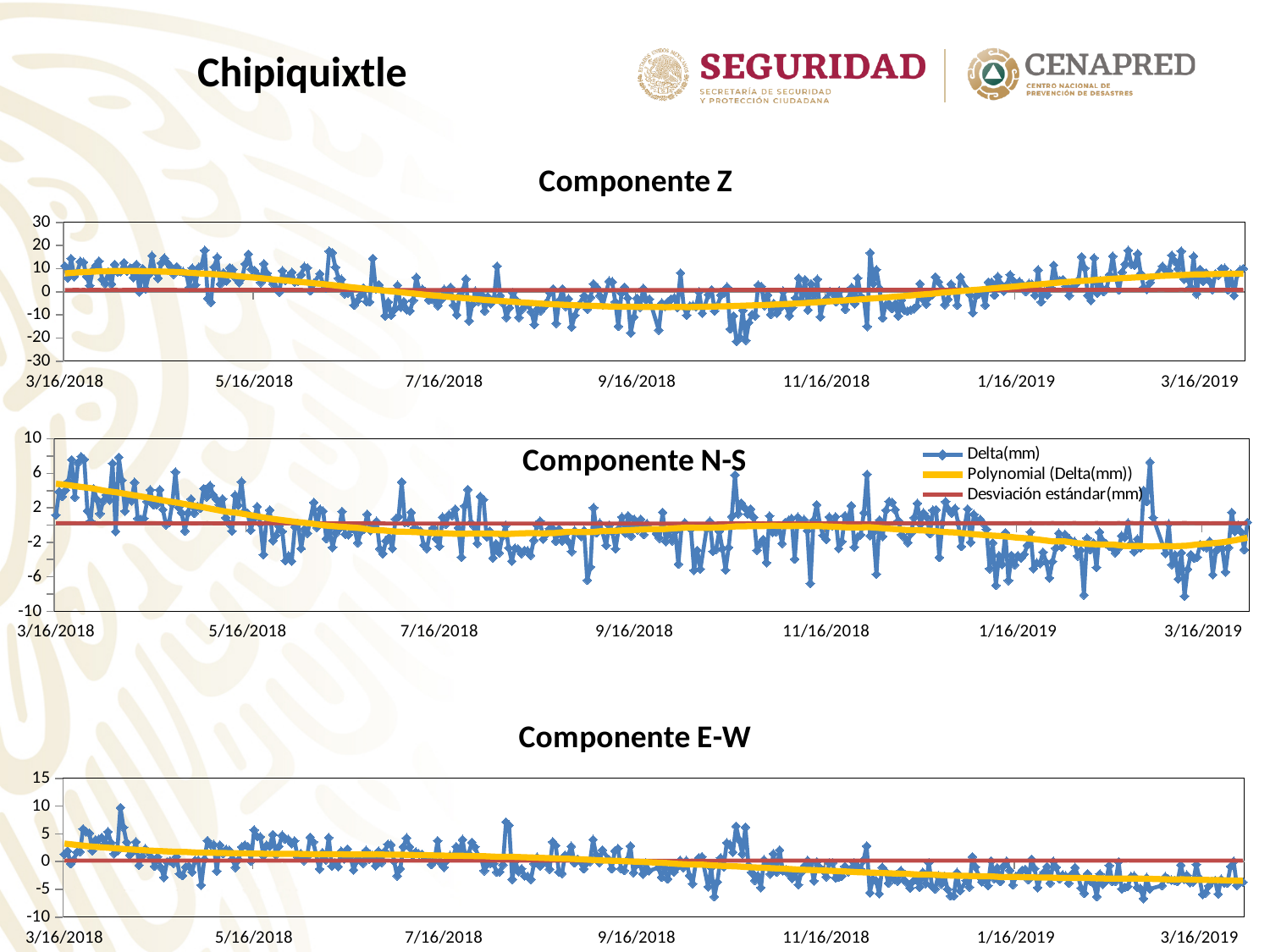

Chipiquixtle

### Chart: Componente Z

| Category |  |  |
|---|---|---|
| 43175 | 11.1735 | 0.78897 |
| 43176 | 5.98542 | 0.77568 |
| 43177 | 14.3894 | 0.76524 |
| 43178 | 6.55952 | 0.80553 |
| 43179 | 8.47772 | 0.80043 |
| 43180 | 13.0661 | 0.7766 |
| 43181 | 12.7263 | 0.80486 |
| 43182 | 6.58342 | 0.76731 |
| 43183 | 2.69672 | 0.79723 |
| 43184 | 9.42022 | 0.7799 |
| 43185 | 11.453 | 0.77987 |
| 43186 | 13.291 | 0.80659 |
| 43187 | 5.27222 | 0.77372 |
| 43188 | 3.48052 | 0.77567 |
| 43189 | 8.59522 | 0.77524 |
| 43190 | 3.31832 | 0.78064 |
| 43191 | 11.8066 | 0.80887 |
| 43192 | 8.59732 | 0.77953 |
| 43193 | 8.68682 | 0.77407 |
| 43194 | 12.5462 | 0.80384 |
| 43195 | 8.89202 | 0.78866 |
| 43196 | 10.2571 | 0.78808 |
| 43197 | 6.09372 | 0.78108 |
| 43198 | 11.8187 | 0.78046 |
| 43199 | -0.0319766 | 0.77227 |
| 43200 | 10.0349 | 0.7996 |
| 43201 | 1.38602 | 0.78045 |
| 43202 | 7.23902 | 0.79949 |
| 43203 | 15.6042 | 0.80765 |
| 43204 | 8.76332 | 0.83 |
| 43205 | 5.80812 | 0.78592 |
| 43206 | 12.4463 | 0.82914 |
| 43207 | 14.5242 | 0.83971 |
| 43208 | 12.5218 | 0.792 |
| 43209 | 10.9968 | 0.80021 |
| 43210 | 7.60002 | 0.79416 |
| 43211 | 10.8004 | 0.79293 |
| 43212 | 8.90662 | 0.77639 |
| 43213 | 8.64422 | 0.77256 |
| 43214 | 7.87992 | 0.77476 |
| 43215 | 1.81062 | 0.77408 |
| 43216 | 10.2014 | 0.76854 |
| 43217 | 3.01632 | 0.79376 |
| 43218 | 10.4657 | 0.77243 |
| 43219 | 11.3834 | 0.775 |
| 43220 | 17.8511 | 0.77786 |
| 43221 | -2.88818 | 0.79068 |
| 43222 | -4.56088 | 0.78013 |
| 43223 | 10.6896 | 0.83305 |
| 43224 | 14.925 | 0.83316 |
| 43225 | 3.33602 | 0.77571 |
| 43226 | 8.20492 | 0.7836 |
| 43227 | 4.68532 | 0.78074 |
| 43228 | 10.3887 | 0.78061 |
| 43229 | 9.71652 | 0.78215 |
| 43230 | 5.82672 | 0.78108 |
| 43231 | 3.90802 | 0.78665 |
| 43232 | 5.88052 | 0.79126 |
| 43233 | 12.0533 | 0.83126 |
| 43234 | 16.2637 | 0.7815 |
| 43235 | 9.79072 | 0.78676 |
| 43236 | 9.18372 | 0.78287 |
| 43237 | 7.23282 | 0.79079 |
| 43238 | 3.94072 | 0.80193 |
| 43239 | 12.1131 | 0.80934 |
| 43240 | 8.01512 | 0.77961 |
| 43241 | 5.51892 | 0.77995 |
| 43242 | 3.28462 | 0.78534 |
| 43243 | 1.49292 | 0.81146 |
| 43244 | -0.185377 | 0.77991 |
| 43245 | 9.08282 | 0.8659 |
| 43246 | 4.94712 | 0.78382 |
| 43247 | 6.53052 | 0.77876 |
| 43248 | 8.36782 | 0.78058 |
| 43249 | 4.13322 | 0.78435 |
| 43250 | 4.60172 | 0.78641 |
| 43251 | 7.35002 | 0.80551 |
| 43252 | 10.8332 | 0.77468 |
| 43253 | 10.3449 | 0.77611 |
| 43254 | 0.367723 | 0.78431 |
| 43255 | 3.54312 | 0.78651 |
| 43257 | 7.77552 | 0.77909 |
| 43258 | 3.28082 | 0.7823 |
| 43259 | 1.52492 | 0.78177 |
| 43260 | 17.5428 | 0.77932 |
| 43261 | 16.909 | 0.77817 |
| 43262 | 10.5949 | 0.78132 |
| 43263 | 5.86752 | 0.77832 |
| 43264 | 5.31332 | 0.7752 |
| 43265 | -0.847877 | 0.78157 |
| 43266 | -0.592277 | 0.77697 |
| 43267 | 0.960723 | 0.78449 |
| 43268 | -5.86948 | 0.78245 |
| 43269 | -3.95718 | 0.7798 |
| 43270 | -1.59548 | 0.78092 |
| 43271 | 1.64972 | 0.78734 |
| 43272 | -4.33008 | 0.78889 |
| 43273 | -4.39908 | 0.79094 |
| 43274 | 14.3977 | 0.78395 |
| 43275 | 1.22172 | 0.78504 |
| 43276 | 3.04782 | 0.79308 |
| 43277 | 0.747723 | 0.78643 |
| 43278 | -10.409 | 0.78561 |
| 43279 | -4.44438 | 0.78473 |
| 43280 | -10.1441 | 0.73165 |
| 43281 | -7.55548 | 0.7474 |
| 43282 | 2.80432 | 0.74323 |
| 43283 | -6.61498 | 0.7331 |
| 43284 | -4.21628 | 0.73319 |
| 43285 | -7.75188 | 0.73055 |
| 43286 | -8.28628 | 0.72468 |
| 43287 | -3.75318 | 0.73155 |
| 43288 | 6.18492 | 0.73549 |
| 43289 | 0.715023 | 0.73113 |
| 43290 | 0.956123 | 0.72973 |
| 43291 | -0.0476766 | 0.74358 |
| 43292 | -3.59268 | 0.74255 |
| 43293 | -3.02898 | 0.73179 |
| 43294 | -3.95798 | 0.73317 |
| 43295 | -6.04138 | 0.72124 |
| 43296 | -3.43128 | 0.72801 |
| 43297 | 1.05272 | 0.73325 |
| 43298 | -0.484177 | 0.73297 |
| 43299 | 1.94222 | 0.73216 |
| 43300 | -5.81188 | 0.72705 |
| 43301 | -9.97868 | 0.72792 |
| 43302 | -1.55178 | 0.73801 |
| 43303 | 0.687823 | 0.73636 |
| 43304 | 5.52512 | 0.73413 |
| 43305 | -12.6008 | 0.76486 |
| 43306 | -5.61028 | 0.73611 |
| 43307 | 0.263323 | 0.73802 |
| 43308 | -4.07348 | 0.73519 |
| 43309 | -1.23008 | 0.73418 |
| 43310 | -8.37208 | 0.76069 |
| 43311 | -2.09198 | 0.75971 |
| 43312 | -5.23178 | 0.76878 |
| 43313 | -2.96938 | 0.75472 |
| 43314 | 11.0582 | 0.74822 |
| 43315 | -1.57328 | 0.73469 |
| 43316 | -4.96498 | 0.73356 |
| 43317 | -11.1135 | 0.72039 |
| 43318 | -6.94578 | 0.72231 |
| 43319 | -0.331477 | 0.73638 |
| 43320 | -3.34918 | 0.73409 |
| 43321 | -11.0888 | 0.72738 |
| 43322 | -7.54838 | 0.72474 |
| 43323 | -5.51298 | 0.72049 |
| 43324 | -5.80038 | 0.72959 |
| 43325 | -8.71088 | 0.73715 |
| 43326 | -14.1735 | 0.73444 |
| 43327 | -7.44438 | 0.73259 |
| 43328 | -8.32208 | 0.74226 |
| 43329 | -6.79778 | 0.74585 |
| 43330 | -4.51358 | 0.74005 |
| 43331 | -0.471677 | 0.74184 |
| 43332 | 1.24802 | 0.76683 |
| 43333 | -13.6757 | 0.73759 |
| 43334 | -3.78208 | 0.75315 |
| 43335 | 1.22892 | 0.75065 |
| 43336 | -6.29198 | 0.72736 |
| 43337 | -3.03128 | 0.7339 |
| 43338 | -15.2663 | 0.73721 |
| 43339 | -10.2014 | 0.71938 |
| 43340 | -6.12018 | 0.72638 |
| 43342 | -1.67348 | 0.73027 |
| 43343 | -7.49018 | 0.73133 |
| 43344 | -2.46688 | 0.71618 |
| 43345 | 3.43632 | 0.72115 |
| 43346 | 1.90232 | 0.73976 |
| 43347 | -1.62378 | 0.73975 |
| 43348 | -5.79928 | 0.72809 |
| 43350 | 4.58682 | 0.75424 |
| 43351 | 4.24612 | 0.73997 |
| 43352 | -4.32428 | 0.73906 |
| 43353 | -14.9402 | 0.75108 |
| 43354 | -0.720177 | 0.74672 |
| 43355 | 1.99302 | 0.73218 |
| 43356 | -2.71618 | 0.72947 |
| 43357 | -17.7502 | 0.75515 |
| 43358 | -10.9061 | 0.74113 |
| 43359 | -2.77728 | 0.73771 |
| 43360 | -6.60648 | 0.73708 |
| 43361 | 1.43362 | 0.73061 |
| 43362 | -3.54348 | 0.73075 |
| 43363 | -3.16328 | 0.74167 |
| 43366 | -16.5558 | 0.73573 |
| 43367 | -4.86068 | 0.74741 |
| 43368 | -6.30138 | 0.7278 |
| 43369 | -4.21688 | 0.73727 |
| 43370 | -3.12348 | 0.74028 |
| 43371 | -2.57978 | 0.73704 |
| 43372 | -6.84548 | 0.72229 |
| 43373 | 8.12182 | 0.73054 |
| 43374 | -6.20378 | 0.73912 |
| 43375 | -10.1537 | 0.73099 |
| 43376 | -6.10578 | 0.72591 |
| 43377 | -5.93998 | 0.74744 |
| 43378 | -6.38618 | 0.72773 |
| 43379 | -0.0446766 | 0.73243 |
| 43380 | -9.26428 | 0.75811 |
| 43382 | -1.20638 | 0.72846 |
| 43383 | 0.866123 | 0.73884 |
| 43384 | -8.35508 | 0.71911 |
| 43385 | -5.77658 | 0.7212 |
| 43386 | -1.40608 | 0.79862 |
| 43387 | -0.492577 | 0.79064 |
| 43388 | 2.03632 | 0.78913 |
| 43389 | -16.0679 | 0.79813 |
| 43390 | -10.4486 | 0.78437 |
| 43391 | -21.4324 | 0.7808 |
| 43392 | -19.668 | 0.78513 |
| 43393 | -8.07828 | 0.79048 |
| 43394 | -20.9828 | 0.79052 |
| 43395 | -13.2687 | 0.79705 |
| 43396 | -9.85308 | 0.78073 |
| 43397 | -10.4068 | 0.81533 |
| 43398 | 2.89612 | 0.80371 |
| 43399 | 2.29092 | 0.79061 |
| 43400 | -5.95238 | 0.80279 |
| 43401 | -1.40978 | 0.78443 |
| 43402 | -9.87788 | 0.78128 |
| 43403 | -4.99108 | 0.81058 |
| 43404 | -9.19138 | 0.79835 |
| 43405 | -6.98018 | 0.8111 |
| 43406 | 0.238423 | 0.79605 |
| 43407 | -5.92268 | 0.78343 |
| 43408 | -10.3772 | 0.78435 |
| 43409 | -6.94618 | 0.79505 |
| 43410 | -2.64958 | 0.80256 |
| 43411 | 5.87782 | 0.79007 |
| 43412 | -3.98888 | 0.78081 |
| 43413 | 5.19632 | 0.78797 |
| 43414 | -7.94228 | 0.79584 |
| 43415 | 3.39352 | 0.81108 |
| 43416 | -3.49468 | 0.81467 |
| 43417 | 5.44812 | 0.7912 |
| 43418 | -10.8317 | 0.79612 |
| 43419 | -4.58478 | 0.79435 |
| 43420 | -2.90458 | 0.8037 |
| 43421 | 0.149123 | 0.81451 |
| 43422 | -0.695677 | 0.80496 |
| 43423 | -4.29638 | 0.80343 |
| 43424 | 0.329123 | 0.81122 |
| 43425 | -3.95308 | 0.81785 |
| 43426 | -7.63778 | 0.82834 |
| 43427 | -3.01388 | 0.80417 |
| 43428 | 1.84092 | 0.82218 |
| 43429 | -5.20368 | 0.8041 |
| 43430 | 5.89362 | 0.80887 |
| 43431 | -2.08048 | 0.81059 |
| 43432 | -3.25778 | 0.81928 |
| 43433 | -15.0133 | 0.78672 |
| 43434 | 16.8531 | 0.80013 |
| 43435 | 3.46942 | 0.78408 |
| 43436 | 9.56732 | 0.8105 |
| 43437 | 1.50652 | 0.80935 |
| 43438 | -11.3359 | 0.78875 |
| 43439 | -5.63128 | 0.77921 |
| 43440 | -5.07228 | 0.78425 |
| 43441 | -7.33018 | 0.79581 |
| 43442 | -5.25898 | 0.80615 |
| 43443 | -10.4042 | 0.8002 |
| 43444 | -3.58998 | 0.79604 |
| 43445 | -8.04198 | 0.79091 |
| 43446 | -8.40148 | 0.7831 |
| 43447 | -7.89908 | 0.79606 |
| 43448 | -7.34768 | 0.81572 |
| 43449 | -6.25548 | 0.79811 |
| 43450 | 3.45702 | 0.79909 |
| 43451 | -3.14618 | 0.79291 |
| 43452 | -5.30028 | 0.79286 |
| 43453 | -2.21548 | 0.79703 |
| 43454 | -1.12438 | 0.81147 |
| 43455 | 6.40692 | 0.79333 |
| 43456 | 4.26032 | 0.81919 |
| 43457 | 1.13872 | 0.80638 |
| 43458 | -5.60588 | 0.799 |
| 43459 | -3.24228 | 0.81257 |
| 43460 | 3.30832 | 0.82178 |
| 43461 | 0.857623 | 0.79351 |
| 43462 | -5.81588 | 0.82013 |
| 43463 | 6.32722 | 0.82473 |
| 43465 | 1.08442 | 0.82045 |
| 43466 | -1.21148 | 0.81938 |
| 43467 | -9.11438 | 0.80563 |
| 43468 | -1.81298 | 0.80351 |
| 43469 | -0.876077 | 0.78893 |
| 43470 | -0.541577 | 0.79461 |
| 43471 | -5.82898 | 0.7972 |
| 43472 | 4.18432 | 0.81025 |
| 43473 | 4.14092 | 0.81486 |
| 43474 | -1.46778 | 0.80843 |
| 43475 | 6.54572 | 0.82123 |
| 43476 | 3.31932 | 0.85393 |
| 43477 | 0.251323 | 0.8331 |
| 43478 | 3.15552 | 0.79829 |
| 43479 | 7.37662 | 0.79572 |
| 43480 | 4.75682 | 0.83631 |
| 43481 | 3.39142 | 0.81872 |
| 43482 | 4.25602 | 0.82186 |
| 43483 | 3.13812 | 0.8479 |
| 43484 | 0.109723 | 0.80499 |
| 43485 | 3.52203 | 0.82459 |
| 43486 | 3.28433 | 0.79517 |
| 43487 | -1.49237 | 0.8136 |
| 43488 | 9.42973 | 0.81163 |
| 43489 | -4.35667 | 0.82717 |
| 43490 | 0.0271343 | 0.82297 |
| 43491 | -1.40307 | 0.80634 |
| 43492 | 1.89933 | 0.84075 |
| 43493 | 11.5342 | 0.81731 |
| 43494 | 5.17013 | 0.83221 |
| 43495 | 4.77303 | 0.83026 |
| 43496 | 5.27683 | 0.86884 |
| 43497 | 2.38513 | 0.88389 |
| 43498 | -1.62007 | 0.81212 |
| 43499 | 1.84853 | 0.87976 |
| 43500 | 3.06143 | 0.80892 |
| 43501 | 5.18393 | 0.79541 |
| 43502 | 15.1405 | 0.80324 |
| 43503 | 10.2929 | 0.80509 |
| 43504 | -1.56067 | 0.8035 |
| 43505 | -3.81857 | 0.80008 |
| 43506 | 14.6232 | 0.8482 |
| 43507 | -0.668566 | 0.80543 |
| 43508 | 4.63013 | 0.80288 |
| 43509 | 0.0228743 | 0.81668 |
| 43510 | 1.35877 | 0.81221 |
| 43511 | 7.36437 | 0.8159 |
| 43512 | 15.3645 | 0.78725 |
| 43513 | 6.04107 | 0.854 |
| 43514 | 0.820174 | 0.81623 |
| 43515 | 8.40797 | 0.81088 |
| 43516 | 11.9419 | 0.78582 |
| 43517 | 17.8668 | 0.86233 |
| 43518 | 11.8664 | 0.83288 |
| 43519 | 11.3872 | 0.79726 |
| 43520 | 16.4423 | 0.84838 |
| 43521 | 7.93135 | 0.78745 |
| 43522 | 1.97595 | 0.81852 |
| 43523 | 0.965947 | 0.79293 |
| 43524 | 3.95435 | 0.80455 |
| 43528 | 11.0681 | 0.87129 |
| 43529 | 9.32085 | 0.82324 |
| 43530 | 9.16765 | 0.78774 |
| 43531 | 15.8158 | 0.83879 |
| 43532 | 13.2288 | 0.80412 |
| 43533 | 9.94585 | 0.8222 |
| 43534 | 17.5757 | 0.95558 |
| 43535 | 5.40615 | 0.82334 |
| 43536 | 5.75675 | 0.84997 |
| 43537 | 2.05475 | 0.84387 |
| 43538 | 15.3004 | 0.81673 |
| 43539 | -0.932453 | 0.82617 |
| 43540 | 9.67555 | 0.81929 |
| 43541 | 4.42485 | 0.86899 |
| 43542 | 8.0874 | 0.79659 |
| 43543 | 4.7329 | 0.81052 |
| 43544 | 0.974003 | 0.81346 |
| 43545 | 7.7748 | 0.81259 |
| 43546 | 7.2135 | 0.82646 |
| 43547 | 10.015 | 0.83252 |
| 43548 | 10.1579 | 0.87784 |
| 43549 | 0.741103 | 0.8065 |
| 43550 | 7.7001 | 0.80705 |
| 43551 | -1.6323 | 0.81146 |
| 43552 | 7.7051 | 0.81438 |
| 43553 | 9.3647 | 0.81409 |
| 43554 | 10.0392 | 0.83278 |

### Chart: Componente N-S

| Category |  |  |
|---|---|---|
| 43175 | 1.15857 | 0.21628 |
| 43176 | 3.87967 | 0.217 |
| 43177 | 3.30707 | 0.21558 |
| 43178 | 4.04427 | 0.22032 |
| 43179 | 5.08727 | 0.21687 |
| 43180 | 7.57857 | 0.21721 |
| 43181 | 3.22547 | 0.2169 |
| 43182 | 7.21197 | 0.2134 |
| 43183 | 7.93897 | 0.21619 |
| 43184 | 7.61887 | 0.21576 |
| 43185 | 1.66017 | 0.21663 |
| 43186 | 0.473469 | 0.21578 |
| 43187 | 4.23257 | 0.21442 |
| 43188 | 3.00127 | 0.21472 |
| 43189 | 1.32717 | 0.21355 |
| 43190 | 2.77817 | 0.21459 |
| 43191 | 3.49947 | 0.21486 |
| 43192 | 2.90717 | 0.21496 |
| 43193 | 7.14807 | 0.21257 |
| 43194 | -0.736131 | 0.23653 |
| 43195 | 7.86297 | 0.21463 |
| 43196 | 5.20257 | 0.21382 |
| 43197 | 1.62347 | 0.21361 |
| 43198 | 3.11067 | 0.21318 |
| 43199 | 2.80427 | 0.2111 |
| 43200 | 4.94947 | 0.21374 |
| 43201 | 0.781269 | 0.21409 |
| 43202 | 0.674169 | 0.21184 |
| 43203 | 0.785269 | 0.2192 |
| 43204 | 2.73817 | 0.21573 |
| 43205 | 4.09637 | 0.21498 |
| 43206 | 2.32817 | 0.21455 |
| 43207 | 2.38147 | 0.21833 |
| 43208 | 4.10267 | 0.21467 |
| 43209 | 1.80987 | 0.20974 |
| 43210 | 0.0509686 | 0.21237 |
| 43211 | 0.333369 | 0.2077 |
| 43212 | 2.47037 | 0.20619 |
| 43213 | 6.14887 | 0.2061 |
| 43214 | 2.05887 | 0.20784 |
| 43215 | 1.42717 | 0.20658 |
| 43216 | -0.687131 | 0.20538 |
| 43217 | 1.41457 | 0.21049 |
| 43218 | 3.02887 | 0.20564 |
| 43219 | 1.36397 | 0.20557 |
| 43220 | 2.16227 | 0.20678 |
| 43221 | 1.93577 | 0.20982 |
| 43222 | 4.23227 | 0.20706 |
| 43223 | 3.27327 | 0.21465 |
| 43224 | 4.58557 | 0.2127 |
| 43225 | 3.52457 | 0.20627 |
| 43226 | 3.00367 | 0.20738 |
| 43227 | 2.36407 | 0.20731 |
| 43228 | 3.04807 | 0.20509 |
| 43229 | 0.863869 | 0.20883 |
| 43230 | 0.223969 | 0.20574 |
| 43231 | -0.685731 | 0.20806 |
| 43232 | 3.46697 | 0.20835 |
| 43233 | 2.30067 | 0.20996 |
| 43234 | 5.04757 | 0.20615 |
| 43235 | 1.65917 | 0.20812 |
| 43236 | 1.38987 | 0.20643 |
| 43237 | -0.589031 | 0.20711 |
| 43238 | 0.799669 | 0.21728 |
| 43239 | 2.15567 | 0.20718 |
| 43240 | 0.145769 | 0.20614 |
| 43241 | -3.41713 | 0.20706 |
| 43242 | 0.815769 | 0.20919 |
| 43243 | 1.75557 | 0.21002 |
| 43244 | -1.79683 | 0.20724 |
| 43245 | -1.19783 | 0.23271 |
| 43246 | -0.124931 | 0.21309 |
| 43247 | -0.728731 | 0.20963 |
| 43248 | -4.12893 | 0.20887 |
| 43249 | -3.58813 | 0.21004 |
| 43250 | -4.18733 | 0.21214 |
| 43251 | -0.192731 | 0.21017 |
| 43252 | 0.205069 | 0.20988 |
| 43253 | -2.70413 | 0.20851 |
| 43254 | -0.475031 | 0.20905 |
| 43255 | -0.941531 | 0.20893 |
| 43257 | 2.62567 | 0.20994 |
| 43258 | -0.272631 | 0.2127 |
| 43259 | 1.83707 | 0.20908 |
| 43260 | 1.61367 | 0.20867 |
| 43261 | -1.56373 | 0.2084 |
| 43262 | -0.531731 | 0.20915 |
| 43263 | -2.59003 | 0.20969 |
| 43264 | -0.963331 | 0.20893 |
| 43265 | -0.487531 | 0.21056 |
| 43266 | 1.59297 | 0.20995 |
| 43267 | -1.07693 | 0.21049 |
| 43268 | -1.11943 | 0.21191 |
| 43269 | -0.356531 | 0.21112 |
| 43270 | -0.523531 | 0.21049 |
| 43271 | -2.04533 | 0.21254 |
| 43272 | -0.766431 | 0.21327 |
| 43273 | -0.447131 | 0.22349 |
| 43274 | 1.25107 | 0.21275 |
| 43275 | -0.631031 | 0.21222 |
| 43276 | -0.252731 | 0.21451 |
| 43277 | 0.433969 | 0.21293 |
| 43278 | -2.74933 | 0.21317 |
| 43279 | -3.31953 | 0.21334 |
| 43280 | -1.82083 | 0.18137 |
| 43281 | -1.41723 | 0.18698 |
| 43282 | -2.70853 | 0.18821 |
| 43283 | 0.728969 | 0.18101 |
| 43284 | 0.977769 | 0.18064 |
| 43285 | 4.98867 | 0.18114 |
| 43286 | 0.310869 | 0.18051 |
| 43287 | 0.315469 | 0.18001 |
| 43288 | 1.47967 | 0.18171 |
| 43289 | -0.327431 | 0.18072 |
| 43290 | -0.551631 | 0.1807 |
| 43291 | -0.677631 | 0.18288 |
| 43292 | -2.31853 | 0.18232 |
| 43293 | -2.70443 | 0.18239 |
| 43294 | -0.854231 | 0.18146 |
| 43295 | -0.297831 | 0.17991 |
| 43296 | -1.59443 | 0.18108 |
| 43297 | -2.45723 | 0.18359 |
| 43298 | 0.924969 | 0.18348 |
| 43299 | 0.0928686 | 0.18428 |
| 43300 | 1.22167 | 0.18252 |
| 43301 | 1.12257 | 0.18307 |
| 43302 | 1.84807 | 0.18608 |
| 43303 | -0.315731 | 0.18446 |
| 43304 | -3.71263 | 0.18287 |
| 43305 | 2.22727 | 0.18302 |
| 43306 | 4.13607 | 0.18204 |
| 43307 | 0.294269 | 0.18292 |
| 43308 | -0.119231 | 0.18306 |
| 43309 | -2.14813 | 0.18151 |
| 43310 | 3.31327 | 0.18999 |
| 43311 | 2.95297 | 0.18906 |
| 43312 | -1.36653 | 0.18661 |
| 43313 | -0.677531 | 0.18785 |
| 43314 | -3.81243 | 0.18682 |
| 43315 | -2.14563 | 0.18288 |
| 43316 | -3.21083 | 0.18419 |
| 43317 | -1.28193 | 0.17981 |
| 43318 | -0.0321314 | 0.18087 |
| 43319 | -2.64413 | 0.18356 |
| 43320 | -4.18513 | 0.18149 |
| 43321 | -2.68673 | 0.18136 |
| 43322 | -2.75743 | 0.18054 |
| 43323 | -3.30883 | 0.18112 |
| 43324 | -2.93243 | 0.18194 |
| 43325 | -3.00183 | 0.18166 |
| 43326 | -3.50783 | 0.18189 |
| 43327 | -1.76043 | 0.18302 |
| 43328 | -0.0264314 | 0.18223 |
| 43329 | 0.465069 | 0.18257 |
| 43330 | -1.62763 | 0.18207 |
| 43331 | -1.01213 | 0.1825 |
| 43332 | -0.388831 | 0.18406 |
| 43333 | -0.379131 | 0.1829 |
| 43334 | -1.87373 | 0.18925 |
| 43335 | -0.450331 | 0.19063 |
| 43336 | -1.83103 | 0.17925 |
| 43337 | -1.11673 | 0.18095 |
| 43338 | -1.90943 | 0.18509 |
| 43339 | -3.07483 | 0.1793 |
| 43340 | -0.642631 | 0.18077 |
| 43342 | -1.31973 | 0.18188 |
| 43343 | -0.642731 | 0.18145 |
| 43344 | -6.38843 | 0.17869 |
| 43345 | -4.84873 | 0.18011 |
| 43346 | 2.01807 | 0.18459 |
| 43347 | -0.889631 | 0.184 |
| 43348 | 0.228069 | 0.18125 |
| 43350 | -2.34343 | 0.18841 |
| 43351 | -0.0131314 | 0.1851 |
| 43352 | -0.823431 | 0.18422 |
| 43353 | -2.76173 | 0.18542 |
| 43354 | -0.382631 | 0.18406 |
| 43355 | 0.935069 | 0.18198 |
| 43356 | -0.918631 | 0.18203 |
| 43357 | 1.09437 | 0.18978 |
| 43358 | -1.26773 | 0.18296 |
| 43359 | 0.656069 | 0.18291 |
| 43360 | -0.533531 | 0.18349 |
| 43361 | 0.687869 | 0.18107 |
| 43362 | -1.09203 | 0.1827 |
| 43363 | 0.161569 | 0.18419 |
| 43366 | -1.02043 | 0.18362 |
| 43367 | -1.50663 | 0.18572 |
| 43368 | 1.47697 | 0.18137 |
| 43369 | -1.89363 | 0.18504 |
| 43370 | -0.653431 | 0.18445 |
| 43371 | -1.81353 | 0.18415 |
| 43372 | -0.731831 | 0.18188 |
| 43373 | -4.52343 | 0.18214 |
| 43374 | -0.277431 | 0.18314 |
| 43375 | 0.271269 | 0.18428 |
| 43376 | -0.0771314 | 0.18185 |
| 43377 | -0.501131 | 0.18356 |
| 43378 | -5.25143 | 0.18147 |
| 43379 | -2.91663 | 0.18152 |
| 43380 | -5.09893 | 0.18972 |
| 43382 | -0.413131 | 0.18194 |
| 43383 | 0.440569 | 0.18356 |
| 43384 | -3.05863 | 0.17947 |
| 43385 | -2.81433 | 0.17979 |
| 43386 | -0.732431 | 0.21137 |
| 43387 | -2.71983 | 0.21436 |
| 43388 | -5.20743 | 0.21612 |
| 43389 | -2.58373 | 0.2126 |
| 43390 | 1.01907 | 0.2115 |
| 43391 | 5.81517 | 0.21128 |
| 43392 | 1.31787 | 0.2115 |
| 43393 | 2.53077 | 0.21326 |
| 43394 | 2.04487 | 0.21123 |
| 43395 | 1.28467 | 0.21471 |
| 43396 | 1.87737 | 0.21114 |
| 43397 | 0.889069 | 0.2176 |
| 43398 | -2.91133 | 0.22011 |
| 43399 | -2.11613 | 0.21103 |
| 43400 | -1.65893 | 0.21697 |
| 43401 | -4.36303 | 0.20896 |
| 43402 | 1.06937 | 0.20896 |
| 43403 | -0.844931 | 0.21278 |
| 43404 | -0.794031 | 0.21183 |
| 43405 | -0.183431 | 0.21534 |
| 43406 | -2.12703 | 0.2117 |
| 43407 | 0.304769 | 0.20776 |
| 43408 | 0.533969 | 0.20871 |
| 43409 | 0.774769 | 0.21117 |
| 43410 | -3.95223 | 0.2147 |
| 43411 | 0.922269 | 0.21087 |
| 43412 | 0.501669 | 0.20781 |
| 43413 | 0.633069 | 0.20858 |
| 43414 | -0.644431 | 0.21776 |
| 43415 | -6.76433 | 0.21467 |
| 43416 | 0.574769 | 0.2271 |
| 43417 | 2.36347 | 0.21023 |
| 43418 | 0.167369 | 0.21168 |
| 43419 | -1.19303 | 0.20897 |
| 43420 | -1.66883 | 0.21208 |
| 43421 | 0.939169 | 0.22857 |
| 43422 | -0.0442314 | 0.22502 |
| 43423 | 0.969269 | 0.22407 |
| 43424 | -2.70443 | 0.22552 |
| 43425 | -1.88913 | 0.22727 |
| 43426 | 1.10397 | 0.23263 |
| 43427 | 0.678069 | 0.22585 |
| 43428 | 2.24357 | 0.23614 |
| 43429 | -2.54623 | 0.22416 |
| 43430 | -1.36433 | 0.22366 |
| 43431 | -1.11643 | 0.22411 |
| 43432 | 1.41387 | 0.22948 |
| 43433 | 5.89397 | 0.21044 |
| 43434 | -1.22233 | 0.21024 |
| 43435 | -0.794431 | 0.20843 |
| 43436 | -5.70293 | 0.22583 |
| 43437 | 0.589269 | 0.2218 |
| 43438 | -1.30383 | 0.20974 |
| 43439 | 1.72547 | 0.20916 |
| 43440 | 2.74537 | 0.20954 |
| 43441 | 2.63067 | 0.21716 |
| 43442 | 1.78797 | 0.2159 |
| 43443 | 0.532269 | 0.21264 |
| 43444 | -1.10183 | 0.21482 |
| 43445 | -1.47803 | 0.21119 |
| 43446 | -2.02373 | 0.21084 |
| 43447 | -0.945831 | 0.21262 |
| 43448 | 0.882869 | 0.21402 |
| 43449 | 2.51417 | 0.21338 |
| 43450 | 0.118169 | 0.21614 |
| 43451 | 1.40747 | 0.21579 |
| 43452 | 0.944069 | 0.21083 |
| 43453 | -1.00153 | 0.21141 |
| 43454 | 1.73927 | 0.21746 |
| 43455 | 1.79117 | 0.2136 |
| 43456 | -3.75603 | 0.21761 |
| 43457 | 0.266969 | 0.21883 |
| 43458 | 2.71587 | 0.21371 |
| 43459 | 1.80527 | 0.21972 |
| 43460 | 1.38757 | 0.21851 |
| 43461 | 1.93677 | 0.2168 |
| 43462 | 0.241269 | 0.22663 |
| 43463 | -2.47073 | 0.23064 |
| 43465 | 1.87017 | 0.22717 |
| 43466 | -1.99103 | 0.22955 |
| 43467 | 1.24337 | 0.22398 |
| 43468 | 0.503169 | 0.21477 |
| 43469 | 0.658269 | 0.21218 |
| 43470 | 0.205369 | 0.21514 |
| 43471 | -0.475631 | 0.2175 |
| 43472 | -5.05193 | 0.2252 |
| 43473 | -2.03883 | 0.21875 |
| 43474 | -6.99123 | 0.21641 |
| 43475 | -3.53783 | 0.21905 |
| 43476 | -4.56833 | 0.22089 |
| 43477 | -0.883731 | 0.22039 |
| 43478 | -6.42713 | 0.21204 |
| 43479 | -3.50393 | 0.21151 |
| 43480 | -4.60763 | 0.23319 |
| 43481 | -3.53483 | 0.22936 |
| 43482 | -3.84473 | 0.22774 |
| 43483 | -3.38143 | 0.23018 |
| 43484 | -2.32313 | 0.21497 |
| 43485 | -0.791267 | 0.24917 |
| 43486 | -5.04047 | 0.21526 |
| 43487 | -4.36167 | 0.22575 |
| 43488 | -4.46427 | 0.22699 |
| 43489 | -3.12777 | 0.23157 |
| 43490 | -4.30237 | 0.23207 |
| 43491 | -6.12117 | 0.21822 |
| 43492 | -4.21937 | 0.25367 |
| 43493 | -2.67657 | 0.21981 |
| 43494 | -0.933267 | 0.2244 |
| 43495 | -2.54627 | 0.22567 |
| 43496 | -1.07487 | 0.2329 |
| 43497 | -1.49147 | 0.22813 |
| 43498 | -1.90507 | 0.22608 |
| 43499 | -1.91817 | 0.25132 |
| 43500 | -3.58087 | 0.2225 |
| 43501 | -2.90767 | 0.21543 |
| 43502 | -8.09897 | 0.21706 |
| 43503 | -1.51387 | 0.21787 |
| 43504 | -2.84987 | 0.22035 |
| 43505 | -2.04867 | 0.22012 |
| 43506 | -4.90707 | 0.25414 |
| 43507 | -0.825167 | 0.22369 |
| 43508 | -1.80697 | 0.22353 |
| 43509 | -2.1374 | 0.22285 |
| 43510 | -2.4682 | 0.22105 |
| 43511 | -2.62789 | 0.21812 |
| 43512 | -3.22509 | 0.21585 |
| 43513 | -2.69779 | 0.25349 |
| 43514 | -1.2352 | 0.22511 |
| 43515 | -1.4387 | 0.2268 |
| 43516 | 0.233105 | 0.21507 |
| 43517 | -2.1233 | 0.26289 |
| 43518 | -3.08189 | 0.22356 |
| 43519 | -1.61729 | 0.21514 |
| 43520 | -2.67449 | 0.25177 |
| 43521 | 4.02248 | 0.21406 |
| 43522 | 2.72068 | 0.22017 |
| 43523 | 7.30618 | 0.21268 |
| 43524 | 0.868678 | 0.21999 |
| 43528 | -3.27762 | 0.24036 |
| 43529 | 0.130878 | 0.2325 |
| 43530 | -4.56852 | 0.21465 |
| 43531 | -3.44612 | 0.22779 |
| 43532 | -6.24532 | 0.21966 |
| 43533 | -3.20882 | 0.23309 |
| 43534 | -8.23812 | 0.25665 |
| 43535 | -5.10582 | 0.22954 |
| 43536 | -3.41192 | 0.23542 |
| 43537 | -3.84692 | 0.23688 |
| 43538 | -3.69612 | 0.22444 |
| 43539 | -2.24742 | 0.22365 |
| 43540 | -2.50752 | 0.2153 |
| 43541 | -2.60882 | 0.22974 |
| 43542 | -1.87253 | 0.21318 |
| 43543 | -5.76133 | 0.2169 |
| 43544 | -2.99133 | 0.21565 |
| 43545 | -2.38823 | 0.21702 |
| 43546 | -2.71763 | 0.21609 |
| 43547 | -5.43783 | 0.21702 |
| 43548 | -2.59953 | 0.25034 |
| 43549 | 1.47997 | 0.21671 |
| 43550 | -0.755925 | 0.21441 |
| 43551 | -0.0055251 | 0.22476 |
| 43552 | -0.778925 | 0.22751 |
| 43553 | -2.84733 | 0.22374 |
| 43554 | 0.313075 | 0.23402 |

### Chart: Componente E-W

| Category |  |  |
|---|---|---|
| 43175 | 1.34919 | 0.17959 |
| 43176 | 1.92739 | 0.17611 |
| 43177 | -0.377109 | 0.17578 |
| 43178 | 0.363191 | 0.18026 |
| 43179 | 1.71559 | 0.18116 |
| 43180 | 1.79839 | 0.17621 |
| 43181 | 5.90779 | 0.17974 |
| 43182 | 5.36149 | 0.17639 |
| 43183 | 5.13679 | 0.17926 |
| 43184 | 1.95009 | 0.17543 |
| 43185 | 3.91009 | 0.17557 |
| 43186 | 4.01739 | 0.17935 |
| 43187 | 4.33619 | 0.17505 |
| 43188 | 3.24189 | 0.17623 |
| 43189 | 5.37849 | 0.17479 |
| 43190 | 3.42999 | 0.17501 |
| 43191 | 1.41649 | 0.1792 |
| 43192 | 1.96269 | 0.17536 |
| 43193 | 9.73499 | 0.17495 |
| 43194 | 6.16649 | 0.18164 |
| 43195 | 3.48389 | 0.17766 |
| 43196 | 1.18129 | 0.17715 |
| 43197 | 1.75419 | 0.17525 |
| 43198 | 3.56629 | 0.17559 |
| 43199 | -0.655709 | 0.17432 |
| 43200 | 0.982891 | 0.1783 |
| 43201 | 2.30859 | 0.17522 |
| 43202 | 1.75729 | 0.17987 |
| 43203 | 0.738091 | 0.1833 |
| 43204 | -0.827509 | 0.18936 |
| 43205 | 0.867691 | 0.1761 |
| 43206 | -1.04001 | 0.18853 |
| 43207 | -2.83311 | 0.18798 |
| 43208 | -0.0317086 | 0.17916 |
| 43209 | 0.126191 | 0.17865 |
| 43210 | -0.308109 | 0.17745 |
| 43211 | 0.873691 | 0.17853 |
| 43212 | -2.18581 | 0.17488 |
| 43213 | -2.51941 | 0.17553 |
| 43214 | -0.945409 | 0.17541 |
| 43215 | -0.775309 | 0.1754 |
| 43216 | -1.87641 | 0.17451 |
| 43217 | 0.217591 | 0.17985 |
| 43218 | 0.264891 | 0.17465 |
| 43219 | -4.23161 | 0.17488 |
| 43220 | 0.422391 | 0.17583 |
| 43221 | 3.78559 | 0.17808 |
| 43222 | 3.04479 | 0.17517 |
| 43223 | 3.05999 | 0.18083 |
| 43224 | -1.68991 | 0.17889 |
| 43225 | 2.97439 | 0.17398 |
| 43226 | 1.49279 | 0.17445 |
| 43227 | 2.15579 | 0.17444 |
| 43228 | 2.02529 | 0.17447 |
| 43229 | 0.503691 | 0.1737 |
| 43230 | -1.04941 | 0.17376 |
| 43231 | 0.337291 | 0.17454 |
| 43232 | 2.63109 | 0.17533 |
| 43233 | 2.99439 | 0.17879 |
| 43234 | 2.72559 | 0.17428 |
| 43235 | 0.0947914 | 0.17505 |
| 43236 | 5.70269 | 0.17447 |
| 43237 | 4.51199 | 0.17578 |
| 43238 | 4.47259 | 0.1797 |
| 43239 | 1.05559 | 0.17945 |
| 43240 | 2.97259 | 0.1743 |
| 43241 | 2.74619 | 0.17483 |
| 43242 | 4.86659 | 0.17594 |
| 43243 | 1.24299 | 0.17971 |
| 43244 | 2.76109 | 0.17565 |
| 43245 | 4.73649 | 0.2003 |
| 43246 | 4.02519 | 0.17599 |
| 43247 | 4.01899 | 0.17629 |
| 43248 | 3.24839 | 0.17671 |
| 43249 | 3.74259 | 0.17793 |
| 43250 | 0.819791 | 0.17871 |
| 43251 | 1.45339 | 0.18017 |
| 43252 | 0.199691 | 0.17716 |
| 43253 | 0.852191 | 0.17654 |
| 43254 | 4.40119 | 0.17772 |
| 43255 | 3.54019 | 0.17792 |
| 43257 | -1.33341 | 0.17766 |
| 43258 | 1.64129 | 0.17906 |
| 43259 | 0.293291 | 0.17719 |
| 43260 | 4.33029 | 0.1769 |
| 43261 | -0.834209 | 0.17724 |
| 43262 | -0.226209 | 0.17666 |
| 43263 | -0.884709 | 0.17641 |
| 43264 | 1.85789 | 0.17599 |
| 43265 | 0.468191 | 0.17566 |
| 43266 | 2.28039 | 0.17483 |
| 43267 | 0.817191 | 0.17563 |
| 43268 | -1.49611 | 0.17526 |
| 43269 | 0.136991 | 0.17518 |
| 43270 | 0.278791 | 0.17416 |
| 43271 | -0.313309 | 0.17464 |
| 43272 | 2.02519 | 0.17505 |
| 43273 | 0.482691 | 0.17665 |
| 43274 | 1.17309 | 0.1747 |
| 43275 | -0.739009 | 0.17423 |
| 43276 | 1.84809 | 0.17434 |
| 43277 | -0.151009 | 0.17438 |
| 43278 | 1.89249 | 0.17407 |
| 43279 | 3.12599 | 0.17447 |
| 43280 | 3.05019 | 0.17043 |
| 43281 | 0.0773914 | 0.16984 |
| 43282 | -2.56321 | 0.1713 |
| 43283 | -1.22931 | 0.16963 |
| 43284 | 2.66649 | 0.1702 |
| 43285 | 4.27299 | 0.16969 |
| 43286 | 2.64209 | 0.16877 |
| 43287 | 1.11179 | 0.16919 |
| 43288 | 1.71769 | 0.16968 |
| 43289 | 1.37439 | 0.16968 |
| 43290 | 1.35039 | 0.16937 |
| 43291 | 0.777191 | 0.16901 |
| 43292 | 0.787891 | 0.16931 |
| 43293 | -0.530909 | 0.16826 |
| 43294 | 0.247691 | 0.16953 |
| 43295 | 3.75879 | 0.16734 |
| 43296 | -0.227309 | 0.16774 |
| 43297 | -1.02411 | 0.16755 |
| 43298 | 0.219891 | 0.16828 |
| 43299 | 1.09069 | 0.16875 |
| 43300 | 0.931891 | 0.16792 |
| 43301 | 2.71289 | 0.16742 |
| 43302 | 1.74519 | 0.16823 |
| 43303 | 3.98159 | 0.1678 |
| 43304 | 0.710891 | 0.16915 |
| 43305 | 1.44029 | 0.17362 |
| 43306 | 3.47229 | 0.16922 |
| 43307 | 2.64849 | 0.16851 |
| 43308 | 1.06749 | 0.16788 |
| 43309 | 0.712091 | 0.16854 |
| 43310 | -1.62521 | 0.17377 |
| 43311 | -0.405209 | 0.17356 |
| 43312 | -0.295809 | 0.17406 |
| 43313 | -0.364409 | 0.17029 |
| 43314 | -1.89061 | 0.1702 |
| 43315 | -1.84751 | 0.16906 |
| 43316 | -0.580009 | 0.16767 |
| 43317 | 7.13359 | 0.16743 |
| 43318 | 6.55939 | 0.16844 |
| 43319 | -3.18321 | 0.17 |
| 43320 | 0.0181914 | 0.16914 |
| 43321 | -1.77701 | 0.16814 |
| 43322 | -1.29211 | 0.16762 |
| 43323 | -2.55541 | 0.16689 |
| 43324 | -2.66921 | 0.16896 |
| 43325 | -3.19251 | 0.16886 |
| 43326 | -0.377809 | 0.16985 |
| 43327 | 0.786491 | 0.16906 |
| 43328 | -0.774909 | 0.17211 |
| 43329 | -0.0427086 | 0.17249 |
| 43330 | -0.188709 | 0.17015 |
| 43331 | -1.35501 | 0.17028 |
| 43332 | 3.56999 | 0.17469 |
| 43333 | 2.91339 | 0.16926 |
| 43334 | -1.88181 | 0.1755 |
| 43335 | -2.11451 | 0.17498 |
| 43336 | 1.14889 | 0.16784 |
| 43337 | 1.18229 | 0.16882 |
| 43338 | 2.75999 | 0.17072 |
| 43339 | -0.207209 | 0.16703 |
| 43340 | 0.445491 | 0.16796 |
| 43342 | -1.30631 | 0.16776 |
| 43343 | -0.213009 | 0.16828 |
| 43344 | 0.0307914 | 0.166 |
| 43345 | 3.98009 | 0.16713 |
| 43346 | 1.22029 | 0.16894 |
| 43347 | -0.183309 | 0.16884 |
| 43348 | 2.08789 | 0.16816 |
| 43350 | 0.454191 | 0.17275 |
| 43351 | -1.28501 | 0.16799 |
| 43352 | 1.96209 | 0.16862 |
| 43353 | 2.36779 | 0.16963 |
| 43354 | -1.25821 | 0.17125 |
| 43355 | -1.59311 | 0.16812 |
| 43356 | 0.325091 | 0.16659 |
| 43357 | 2.81679 | 0.17126 |
| 43358 | -1.98261 | 0.1688 |
| 43359 | -0.558809 | 0.1687 |
| 43360 | -0.337109 | 0.16813 |
| 43361 | -2.23351 | 0.1669 |
| 43362 | -0.238609 | 0.16768 |
| 43363 | -1.67231 | 0.16887 |
| 43366 | -1.07581 | 0.16847 |
| 43367 | -2.82021 | 0.16944 |
| 43368 | -1.01001 | 0.16711 |
| 43369 | -3.11381 | 0.16919 |
| 43370 | -1.28651 | 0.16887 |
| 43371 | -1.84401 | 0.16861 |
| 43372 | -1.02461 | 0.16689 |
| 43373 | 0.233491 | 0.16777 |
| 43374 | -1.06761 | 0.1692 |
| 43375 | 0.195291 | 0.16891 |
| 43376 | -2.53401 | 0.16797 |
| 43377 | -3.96801 | 0.17156 |
| 43378 | -0.428909 | 0.1679 |
| 43379 | 0.664191 | 0.16915 |
| 43380 | 0.898191 | 0.17262 |
| 43382 | -4.52951 | 0.16799 |
| 43383 | -1.11911 | 0.17037 |
| 43384 | -6.29541 | 0.16744 |
| 43385 | -3.63051 | 0.16791 |
| 43386 | 0.677891 | 0.1788 |
| 43387 | -0.944509 | 0.17555 |
| 43388 | 3.40459 | 0.17555 |
| 43389 | 3.04959 | 0.1816 |
| 43390 | 1.70759 | 0.17504 |
| 43391 | 6.39999 | 0.17482 |
| 43392 | 3.94329 | 0.17454 |
| 43393 | 1.38039 | 0.17486 |
| 43394 | 6.19939 | 0.17535 |
| 43395 | -0.646509 | 0.17904 |
| 43396 | -1.94121 | 0.17429 |
| 43397 | -3.38981 | 0.18049 |
| 43398 | -2.51621 | 0.17694 |
| 43399 | -4.68961 | 0.17557 |
| 43400 | 0.343291 | 0.17695 |
| 43401 | -0.444409 | 0.17443 |
| 43402 | -2.22691 | 0.17395 |
| 43403 | 1.41159 | 0.1769 |
| 43404 | -1.91201 | 0.17534 |
| 43405 | 2.08989 | 0.17885 |
| 43406 | -1.64871 | 0.17436 |
| 43407 | -1.49881 | 0.17294 |
| 43408 | -2.22441 | 0.17375 |
| 43409 | -2.99361 | 0.17474 |
| 43410 | -1.70631 | 0.17517 |
| 43411 | -4.14431 | 0.17335 |
| 43412 | -1.88211 | 0.17316 |
| 43413 | -0.773109 | 0.17358 |
| 43414 | 0.214391 | 0.17393 |
| 43415 | -0.337609 | 0.1759 |
| 43416 | -3.46741 | 0.17583 |
| 43417 | -0.0493086 | 0.17358 |
| 43418 | -1.09051 | 0.17488 |
| 43419 | -1.64011 | 0.17393 |
| 43420 | -2.72661 | 0.1751 |
| 43421 | -0.263709 | 0.17731 |
| 43422 | -0.223009 | 0.17563 |
| 43423 | -2.92651 | 0.17499 |
| 43424 | -2.78331 | 0.17625 |
| 43425 | -2.62041 | 0.17652 |
| 43426 | -0.847909 | 0.18186 |
| 43427 | -1.84431 | 0.17561 |
| 43428 | -1.17861 | 0.18169 |
| 43429 | -0.217509 | 0.17455 |
| 43430 | -0.846409 | 0.17575 |
| 43431 | -1.30781 | 0.17549 |
| 43432 | 0.338291 | 0.17641 |
| 43433 | 2.81449 | 0.17652 |
| 43434 | -5.60851 | 0.17661 |
| 43435 | -3.16461 | 0.17256 |
| 43436 | -3.40451 | 0.17546 |
| 43437 | -5.76441 | 0.18022 |
| 43438 | -1.03731 | 0.17308 |
| 43439 | -1.73701 | 0.17221 |
| 43440 | -3.88031 | 0.17207 |
| 43441 | -2.74981 | 0.17485 |
| 43442 | -3.24271 | 0.17457 |
| 43443 | -3.50591 | 0.1739 |
| 43444 | -1.61171 | 0.17293 |
| 43445 | -3.30181 | 0.17141 |
| 43446 | -3.82991 | 0.17132 |
| 43447 | -4.78791 | 0.1725 |
| 43448 | -3.47381 | 0.17361 |
| 43449 | -3.25961 | 0.17312 |
| 43450 | -4.63581 | 0.17376 |
| 43451 | -1.91231 | 0.17366 |
| 43452 | -3.96771 | 0.17295 |
| 43453 | -0.192509 | 0.17359 |
| 43454 | -4.42901 | 0.17862 |
| 43455 | -4.93371 | 0.17437 |
| 43456 | -2.57691 | 0.1812 |
| 43457 | -4.04701 | 0.17993 |
| 43458 | -2.61891 | 0.17499 |
| 43459 | -4.94701 | 0.18064 |
| 43460 | -6.17081 | 0.1799 |
| 43461 | -6.16581 | 0.17622 |
| 43462 | -1.97821 | 0.17829 |
| 43463 | -5.24551 | 0.18201 |
| 43465 | -3.41661 | 0.17878 |
| 43466 | -4.54151 | 0.17912 |
| 43467 | 0.871391 | 0.1767 |
| 43468 | -0.956009 | 0.17635 |
| 43469 | -2.59581 | 0.17537 |
| 43470 | -3.65611 | 0.1764 |
| 43471 | -3.11121 | 0.17668 |
| 43472 | -4.32101 | 0.18071 |
| 43473 | 0.151391 | 0.17889 |
| 43474 | -3.05531 | 0.17708 |
| 43475 | -1.09291 | 0.17881 |
| 43476 | -3.58151 | 0.18327 |
| 43477 | -0.773909 | 0.18258 |
| 43478 | 0.100691 | 0.17607 |
| 43479 | -1.58261 | 0.17571 |
| 43480 | -4.19321 | 0.1807 |
| 43481 | -2.63211 | 0.17841 |
| 43482 | -2.23531 | 0.17853 |
| 43483 | -1.52961 | 0.18342 |
| 43484 | -1.37861 | 0.17758 |
| 43485 | -3.26363 | 0.18078 |
| 43486 | 0.452566 | 0.17588 |
| 43487 | -1.21773 | 0.17796 |
| 43488 | -4.69133 | 0.17892 |
| 43489 | -2.62523 | 0.17949 |
| 43490 | -1.86553 | 0.18061 |
| 43491 | -0.885134 | 0.17722 |
| 43492 | -3.86223 | 0.18609 |
| 43493 | 0.0554664 | 0.18167 |
| 43494 | -1.02833 | 0.18685 |
| 43495 | -3.10313 | 0.18407 |
| 43496 | -2.41253 | 0.18609 |
| 43497 | -2.57953 | 0.19234 |
| 43498 | -3.88483 | 0.179 |
| 43499 | -2.19813 | 0.19293 |
| 43500 | -1.05753 | 0.18137 |
| 43501 | -2.71463 | 0.17759 |
| 43502 | -4.73723 | 0.17929 |
| 43503 | -5.70403 | 0.17936 |
| 43504 | -2.17633 | 0.18012 |
| 43505 | -3.55163 | 0.17954 |
| 43506 | -3.91773 | 0.18996 |
| 43507 | -6.30253 | 0.18068 |
| 43508 | -2.22063 | 0.18072 |
| 43509 | -4.07217 | 0.18114 |
| 43510 | -3.26687 | 0.18365 |
| 43511 | -0.693171 | 0.18353 |
| 43512 | -3.58037 | 0.17868 |
| 43513 | -3.53907 | 0.19189 |
| 43514 | -0.0249711 | 0.18166 |
| 43515 | -4.93077 | 0.18082 |
| 43516 | -4.59177 | 0.17897 |
| 43517 | -4.45957 | 0.19983 |
| 43518 | -2.71287 | 0.18662 |
| 43519 | -2.58267 | 0.17935 |
| 43520 | -4.64097 | 0.19453 |
| 43521 | -4.81401 | 0.17834 |
| 43522 | -6.63891 | 0.18318 |
| 43523 | -2.87611 | 0.17898 |
| 43524 | -4.92091 | 0.17979 |
| 43528 | -4.29791 | 0.19564 |
| 43529 | -2.72911 | 0.18362 |
| 43530 | -3.13221 | 0.17632 |
| 43531 | -3.33461 | 0.18479 |
| 43532 | -3.35051 | 0.17894 |
| 43533 | -3.58641 | 0.18056 |
| 43534 | -0.609212 | 0.1996 |
| 43535 | -3.15511 | 0.17916 |
| 43536 | -2.42831 | 0.18219 |
| 43537 | -3.79671 | 0.18413 |
| 43538 | -3.66581 | 0.17857 |
| 43539 | -0.520212 | 0.18502 |
| 43540 | -2.91771 | 0.1803 |
| 43541 | -5.90661 | 0.1871 |
| 43542 | -5.60788 | 0.17466 |
| 43543 | -4.36898 | 0.17531 |
| 43544 | -3.52138 | 0.17639 |
| 43545 | -3.38938 | 0.17918 |
| 43546 | -5.82968 | 0.18287 |
| 43547 | -3.14008 | 0.18293 |
| 43548 | -3.85108 | 0.19341 |
| 43549 | -3.84978 | 0.17833 |
| 43550 | -0.87468 | 0.17836 |
| 43551 | 0.0707203 | 0.17596 |
| 43552 | -4.24718 | 0.17568 |
| 43553 | -3.70518 | 0.17652 |
| 43554 | -3.66138 | 0.18221 |